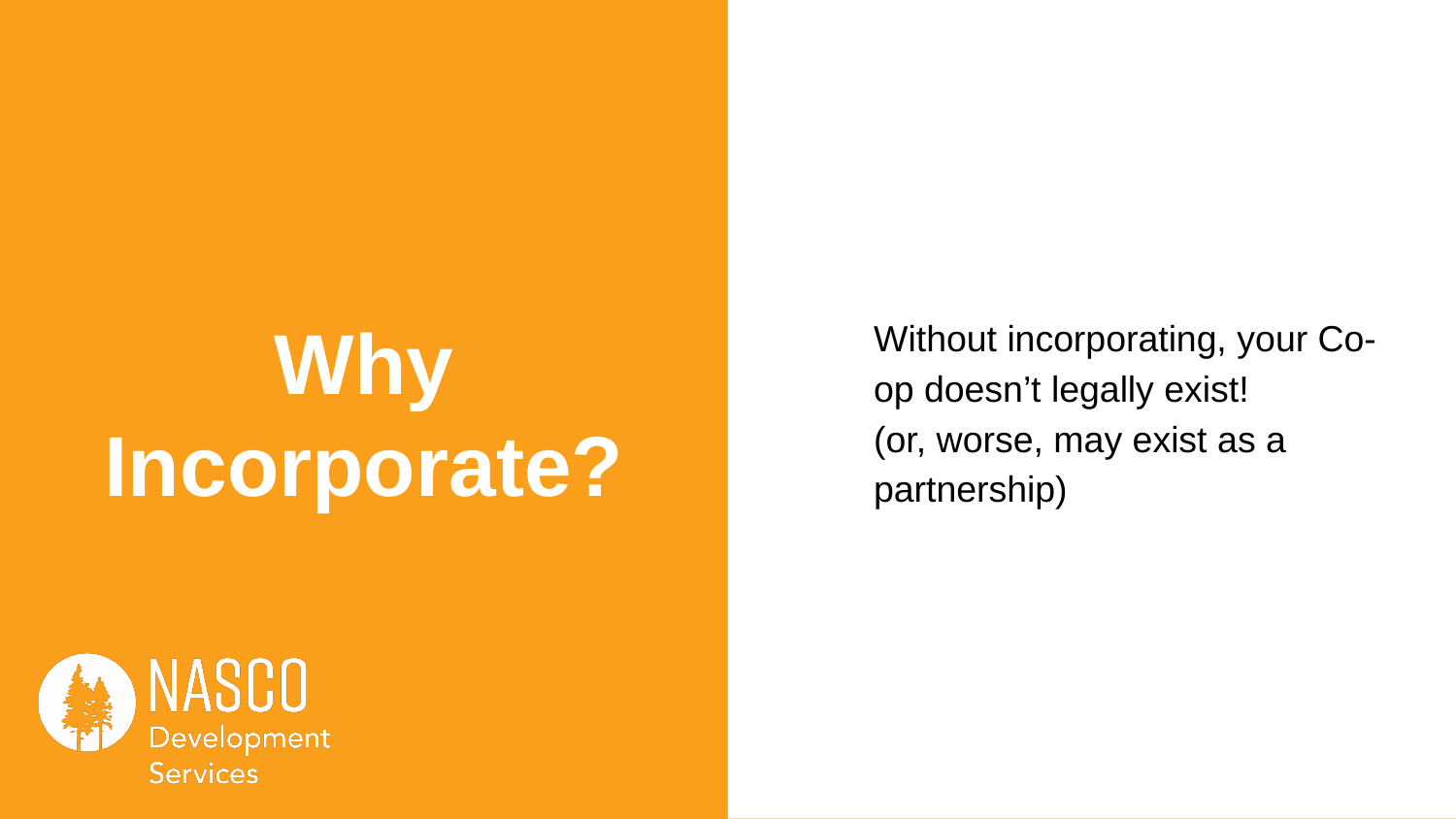

Without incorporating, your Co-op doesn’t legally exist!
(or, worse, may exist as a partnership)
# Why Incorporate?